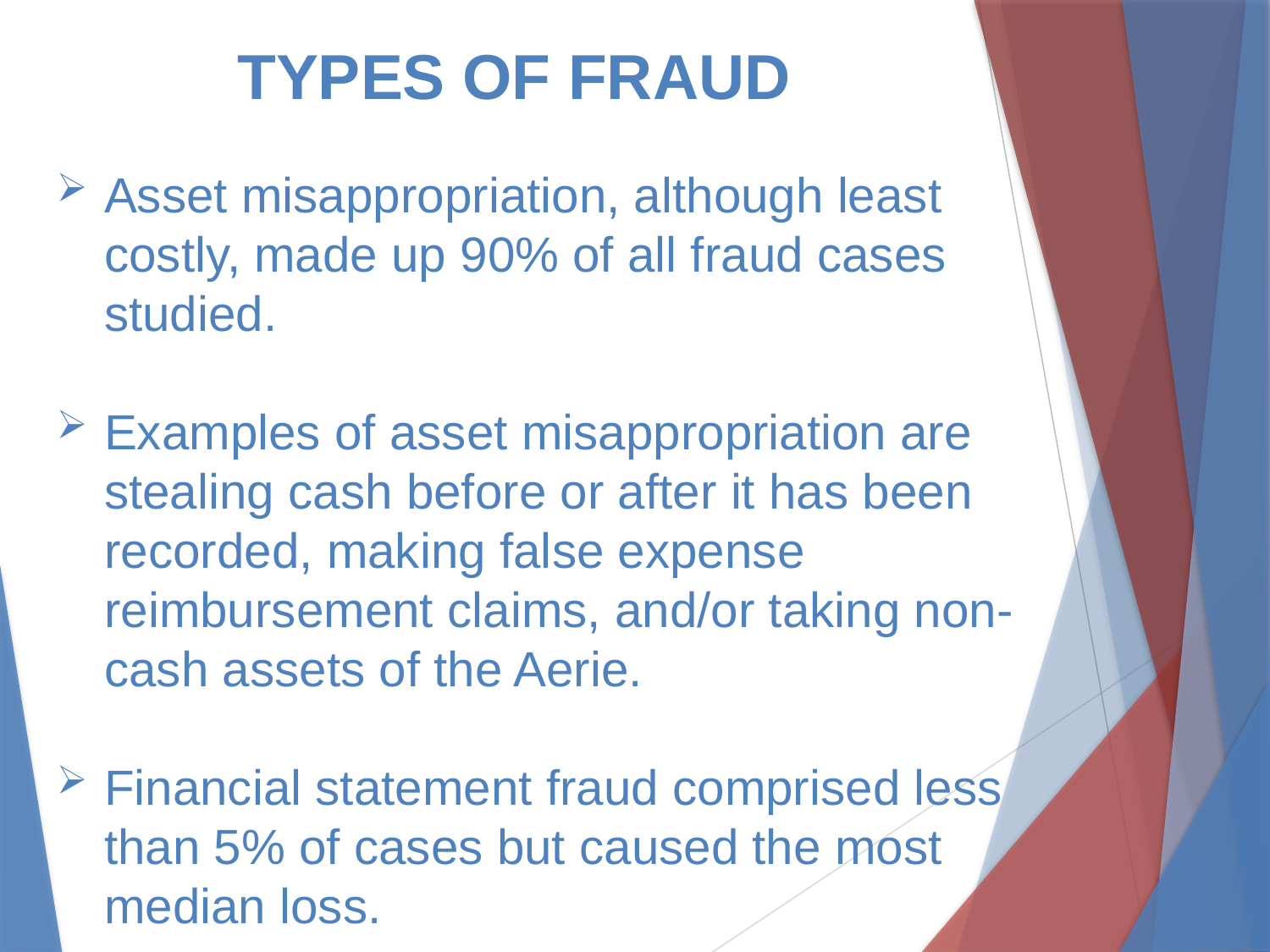

# TYPES OF FRAUD
Asset misappropriation, although least costly, made up 90% of all fraud cases studied.

Examples of asset misappropriation are stealing cash before or after it has been recorded, making false expense reimbursement claims, and/or taking non-cash assets of the Aerie.

Financial statement fraud comprised less than 5% of cases but caused the most median loss.